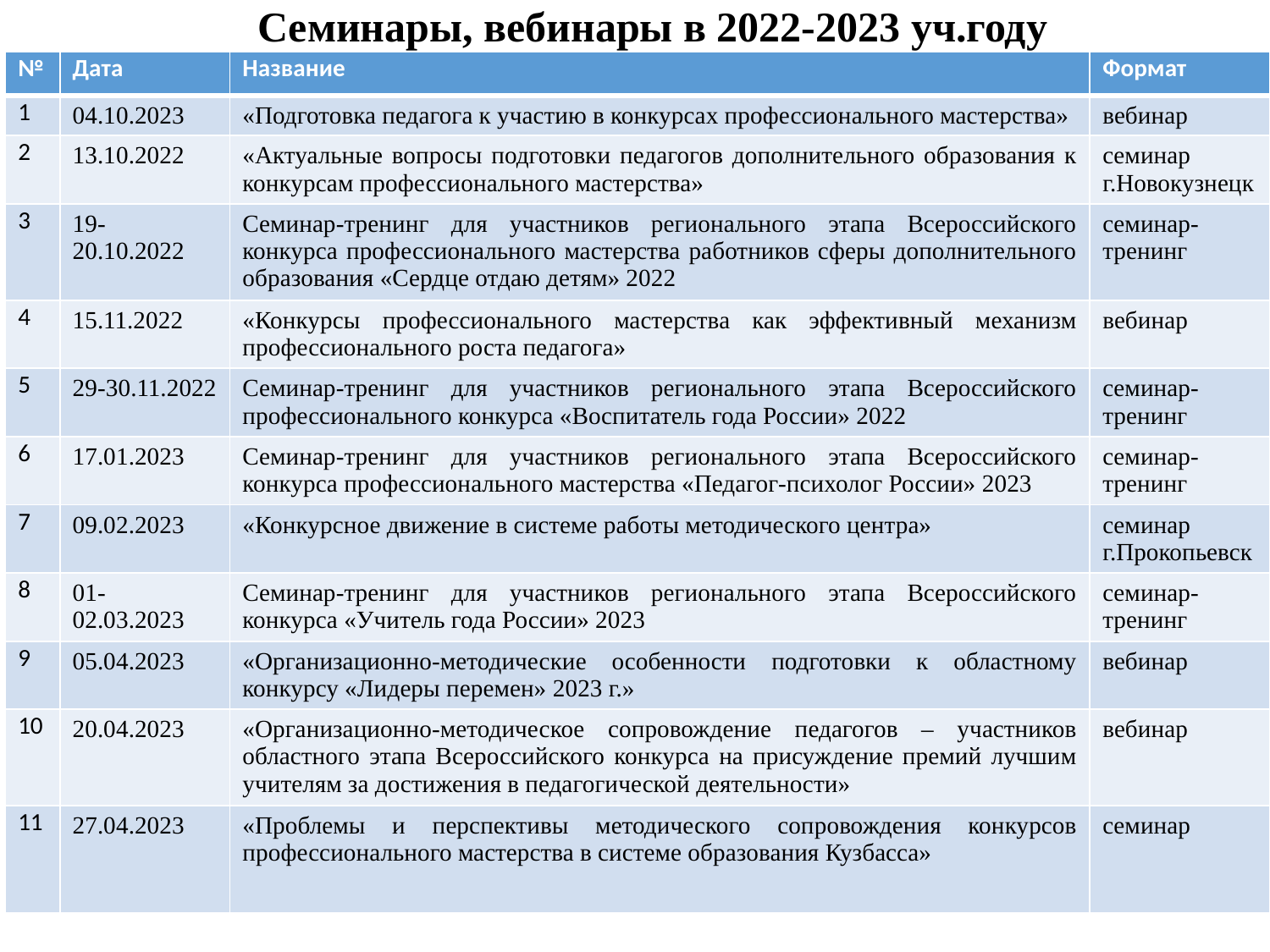

# Семинары, вебинары в 2022-2023 уч.году
| № | Дата | Название | Формат |
| --- | --- | --- | --- |
| 1 | 04.10.2023 | «Подготовка педагога к участию в конкурсах профессионального мастерства» | вебинар |
| 2 | 13.10.2022 | «Актуальные вопросы подготовки педагогов дополнительного образования к конкурсам профессионального мастерства» | семинар г.Новокузнецк |
| 3 | 19-20.10.2022 | Семинар-тренинг для участников регионального этапа Всероссийского конкурса профессионального мастерства работников сферы дополнительного образования «Сердце отдаю детям» 2022 | семинар-тренинг |
| 4 | 15.11.2022 | «Конкурсы профессионального мастерства как эффективный механизм профессионального роста педагога» | вебинар |
| 5 | 29-30.11.2022 | Семинар-тренинг для участников регионального этапа Всероссийского профессионального конкурса «Воспитатель года России» 2022 | семинар-тренинг |
| 6 | 17.01.2023 | Семинар-тренинг для участников регионального этапа Всероссийского конкурса профессионального мастерства «Педагог-психолог России» 2023 | семинар-тренинг |
| 7 | 09.02.2023 | «Конкурсное движение в системе работы методического центра» | семинар г.Прокопьевск |
| 8 | 01-02.03.2023 | Семинар-тренинг для участников регионального этапа Всероссийского конкурса «Учитель года России» 2023 | семинар-тренинг |
| 9 | 05.04.2023 | «Организационно-методические особенности подготовки к областному конкурсу «Лидеры перемен» 2023 г.» | вебинар |
| 10 | 20.04.2023 | «Организационно-методическое сопровождение педагогов – участников областного этапа Всероссийского конкурса на присуждение премий лучшим учителям за достижения в педагогической деятельности» | вебинар |
| 11 | 27.04.2023 | «Проблемы и перспективы методического сопровождения конкурсов профессионального мастерства в системе образования Кузбасса» | семинар |